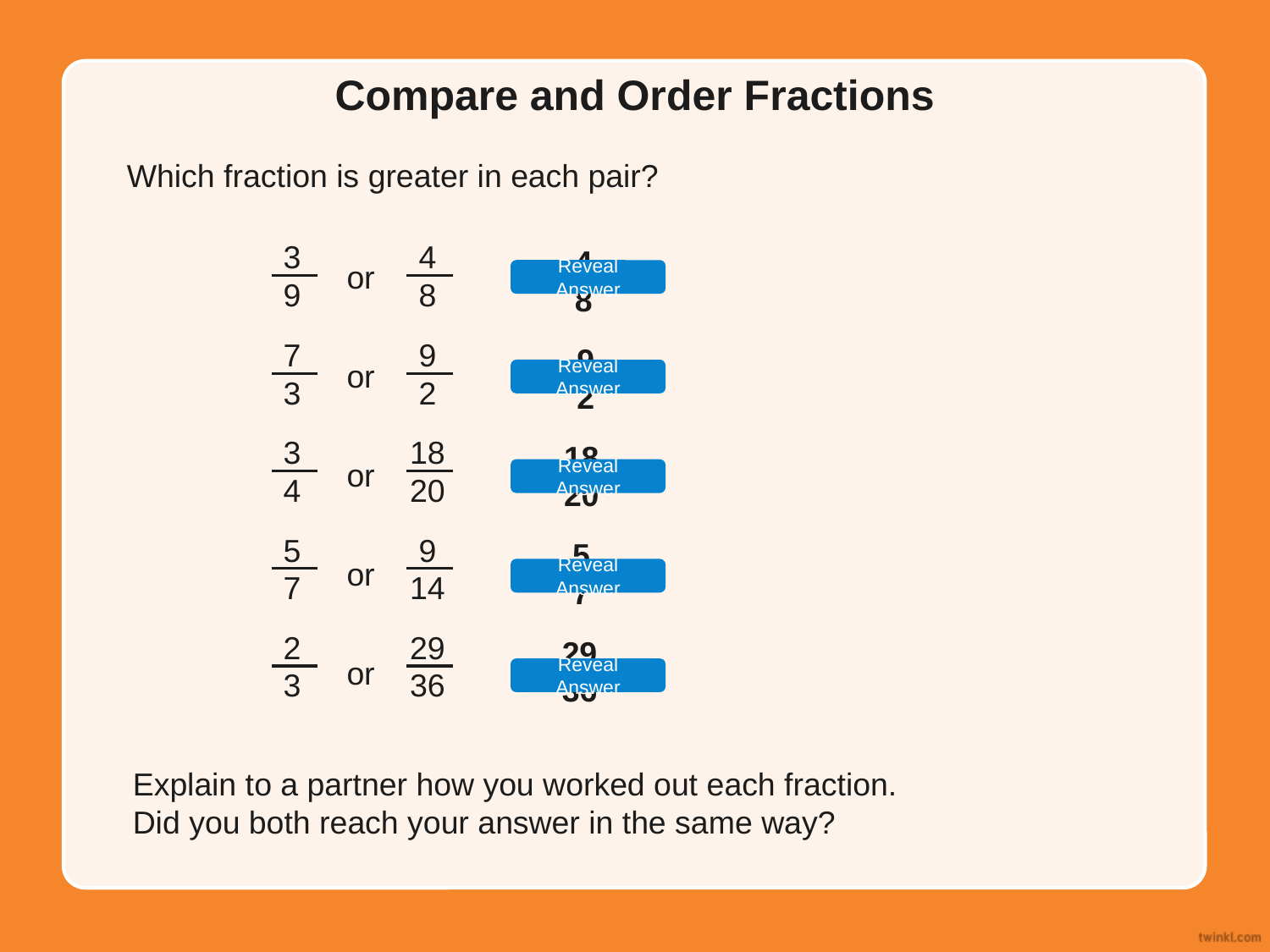

Compare and Order Fractions
Which fraction is greater in each pair?
3
9
4
8
4
8
or
Reveal Answer
7
3
9
2
9
2
or
Reveal Answer
3
4
18
20
18
20
or
Reveal Answer
5
7
9
14
5
7
or
Reveal Answer
2
3
29
36
29
36
or
Reveal Answer
Explain to a partner how you worked out each fraction.
Did you both reach your answer in the same way?